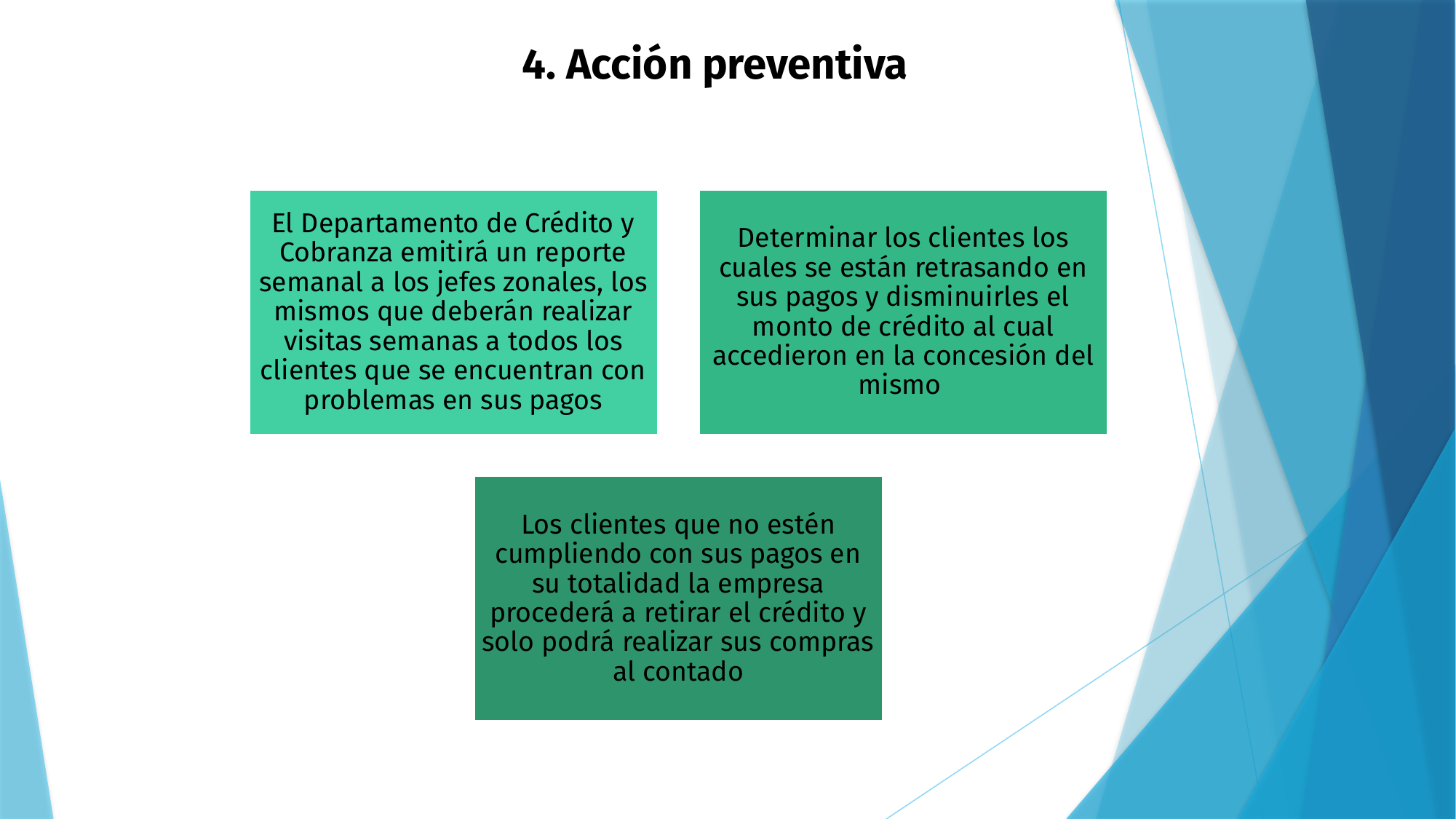

# 4. Acción preventiva
El Departamento de Crédito y Cobranza emitirá un reporte semanal a los jefes zonales, los mismos que deberán realizar visitas semanas a todos los clientes que se encuentran con problemas en sus pagos
Determinar los clientes los cuales se están retrasando en sus pagos y disminuirles el monto de crédito al cual accedieron en la concesión del mismo
Los clientes que no estén cumpliendo con sus pagos en su totalidad la empresa procederá a retirar el crédito y solo podrá realizar sus compras al contado